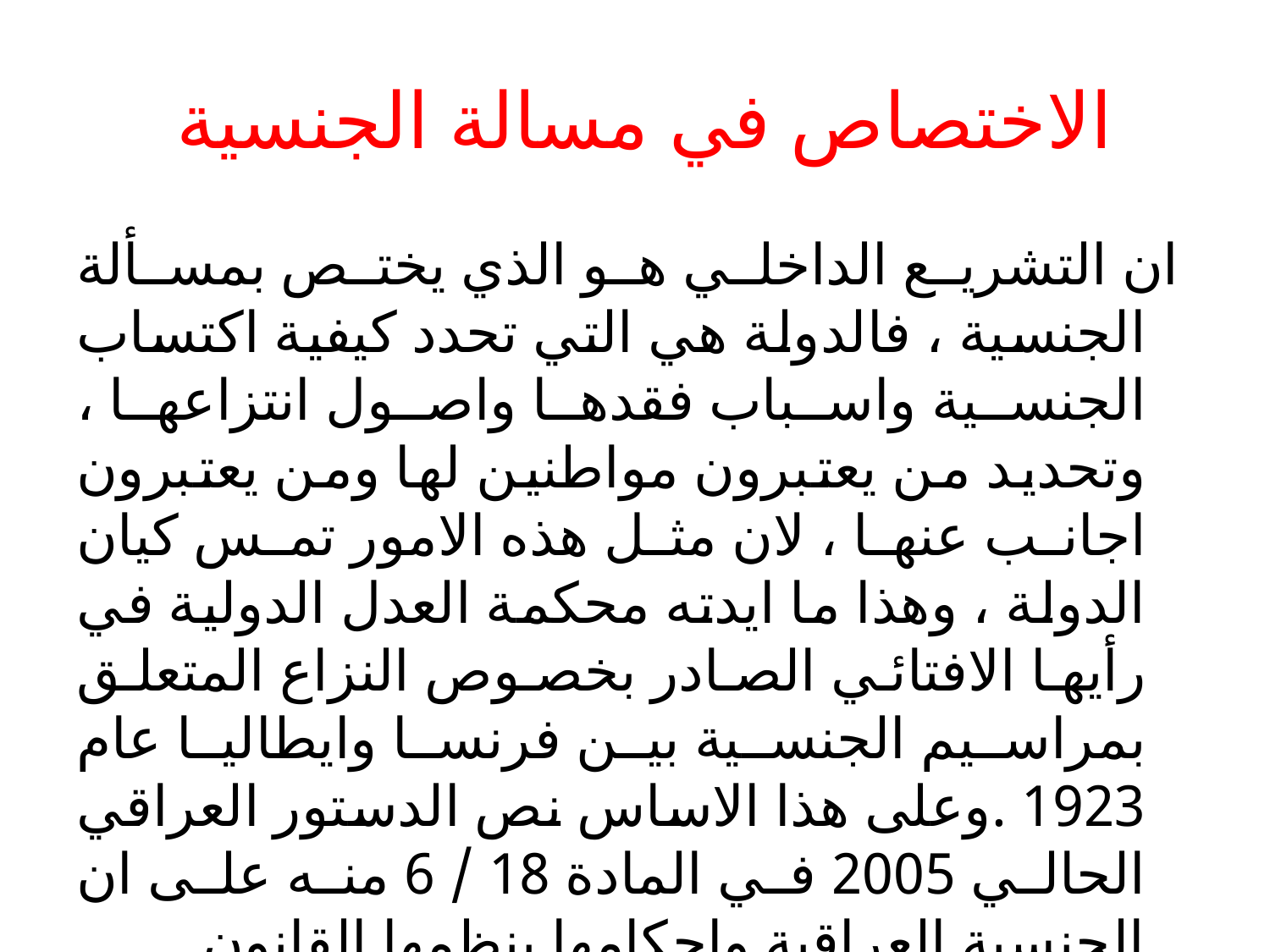

# الاختصاص في مسالة الجنسية
 ان التشريع الداخلي هو الذي يختص بمسألة الجنسية ، فالدولة هي التي تحدد كيفية اكتساب الجنسية واسباب فقدها واصول انتزاعها ، وتحديد من يعتبرون مواطنين لها ومن يعتبرون اجانب عنها ، لان مثل هذه الامور تمس كيان الدولة ، وهذا ما ايدته محكمة العدل الدولية في رأيها الافتائي الصادر بخصوص النزاع المتعلق بمراسيم الجنسية بين فرنسا وايطاليا عام 1923 .وعلى هذا الاساس نص الدستور العراقي الحالي 2005 في المادة 18 / 6 منه على ان الجنسية العراقية واحكامها ينظمها القانون .